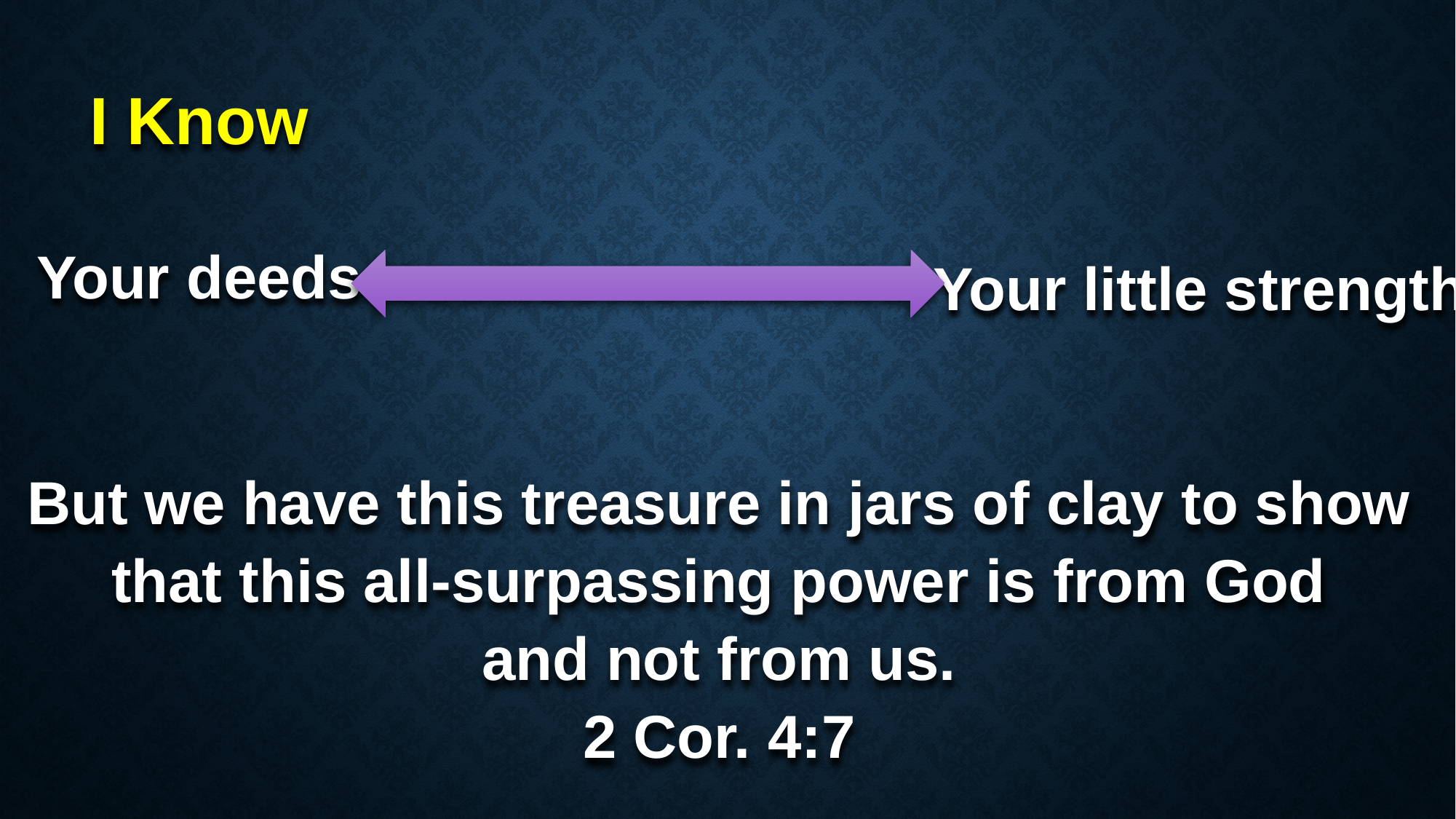

I Know
Your deeds
Your little strength

But we have this treasure in jars of clay to show
that this all-surpassing power is from God
and not from us.
2 Cor. 4:7